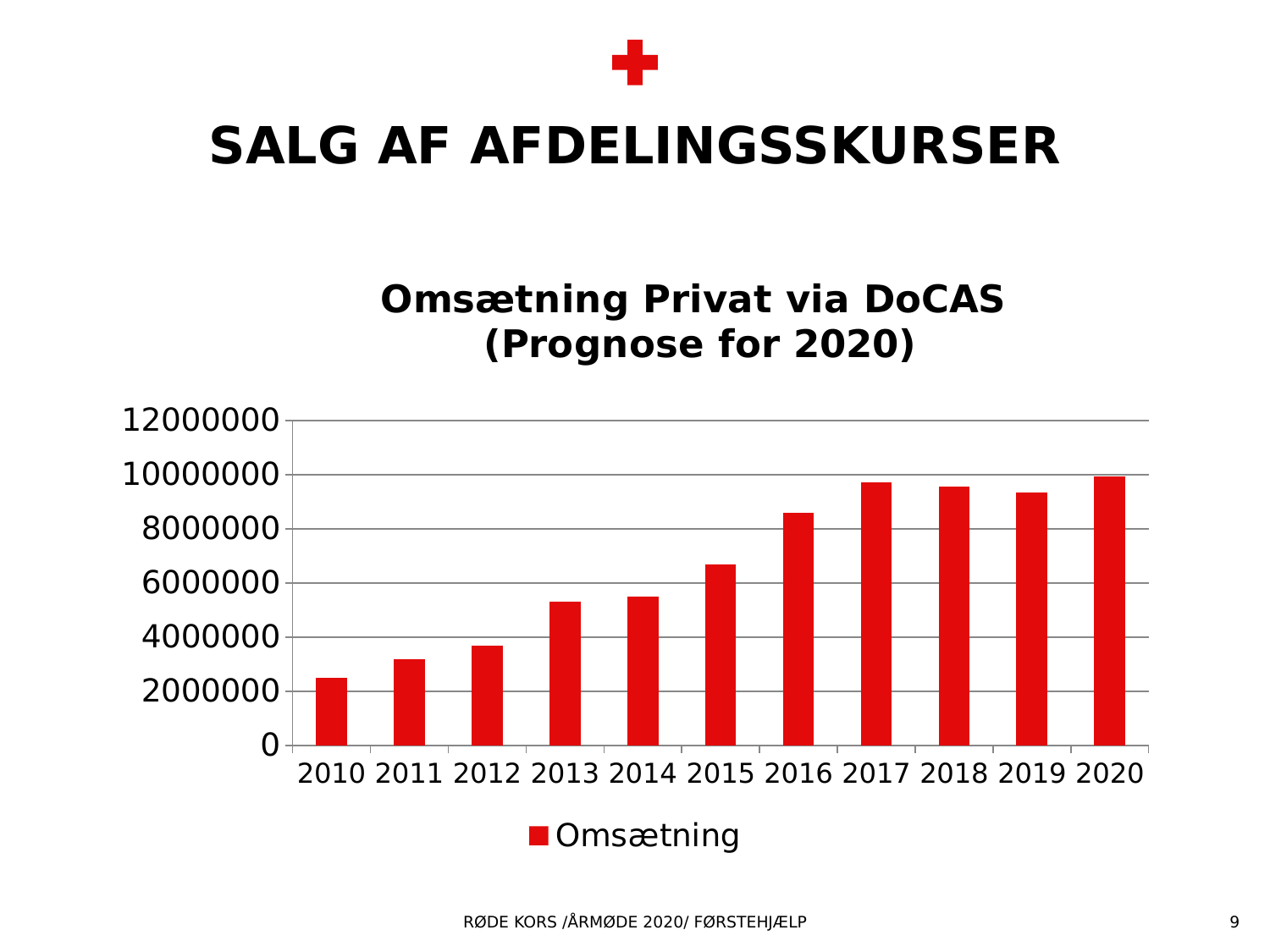

# SALG AF AFDELINGSSKURSER

### Chart: Omsætning Privat via DoCAS
(Prognose for 2020)

| Category | Omsætning |
|---|---|
| 2010 | 2500000.0 |
| 2011 | 3200000.0 |
| 2012 | 3700000.0 |
| 2013 | 5300000.0 |
| 2014 | 5500000.0 |
| 2015 | 6685000.0 |
| 2016 | 8600000.0 |
| 2017 | 9737114.0 |
| 2018 | 9576495.0 |
| 2019 | 9361338.0 |
| 2020 | 9932101.0 |
RØDE KORS /ÅRMØDE 2020/ FØRSTEHJÆLP
9